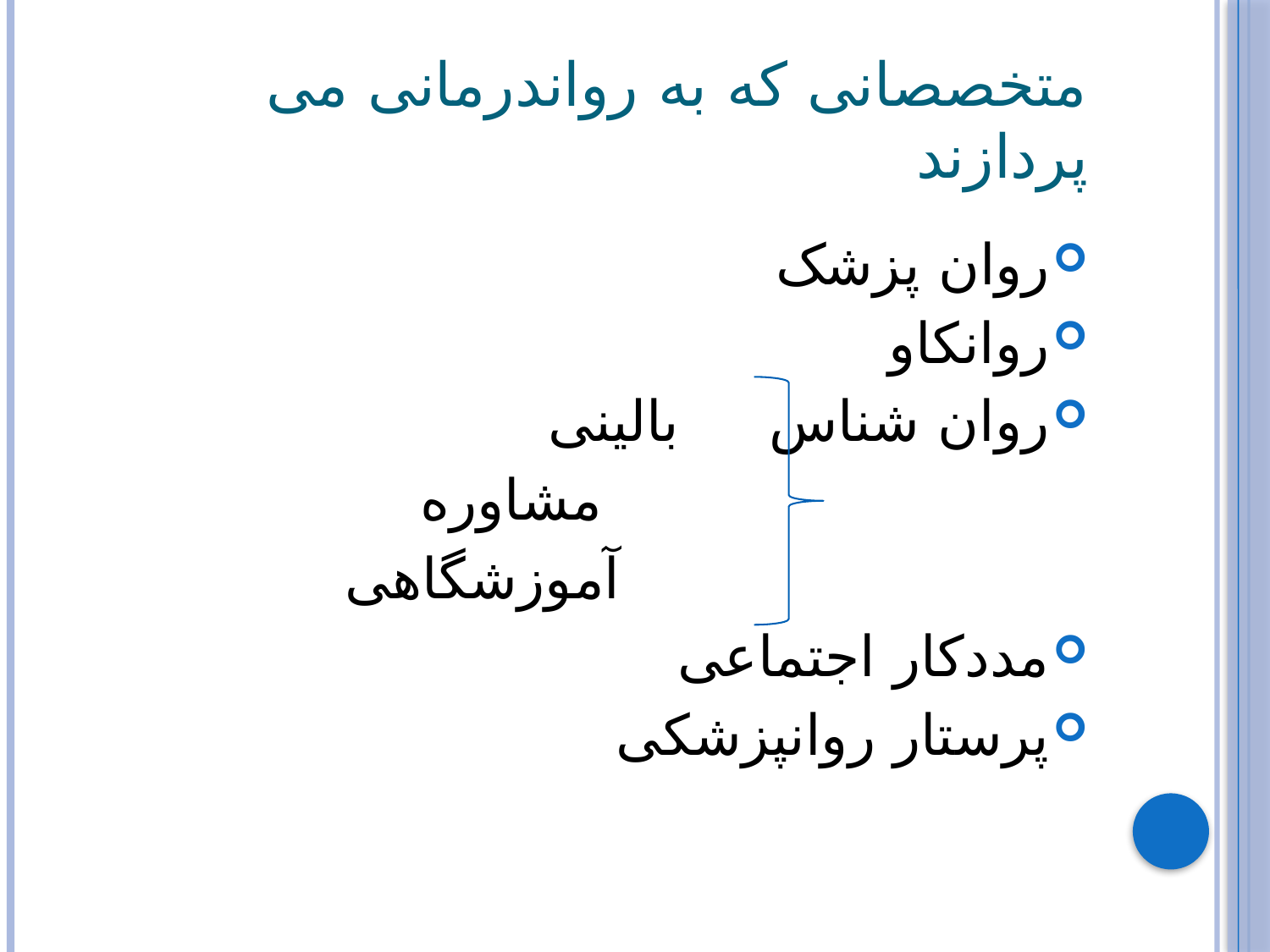

# متخصصانی که به رواندرمانی می پردازند
روان پزشک
روانکاو
روان شناس     بالینی
                           مشاوره
                          آموزشگاهی
مددکار اجتماعی
پرستار روانپزشکی